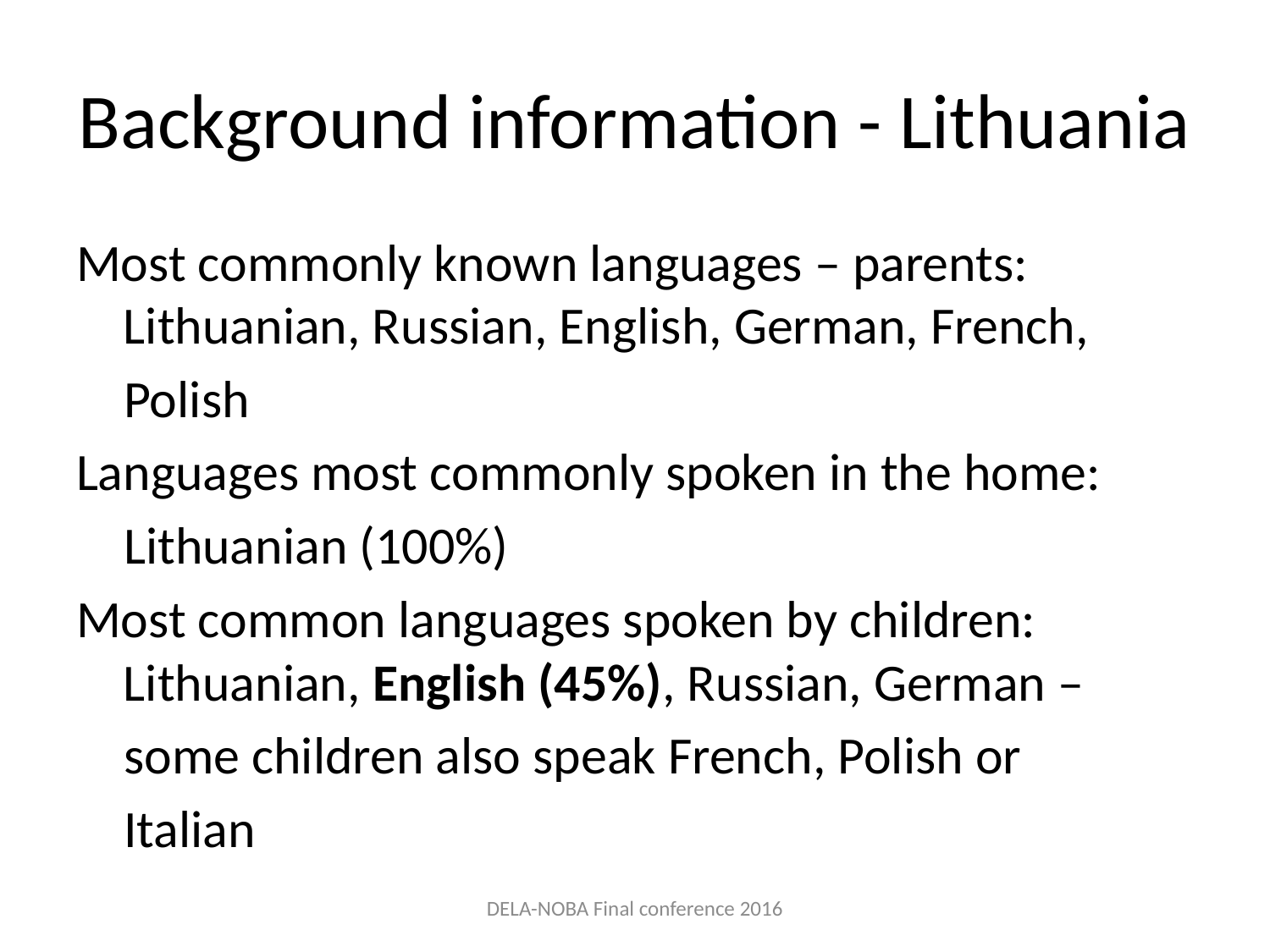

# Background information - Lithuania
Most commonly known languages – parents:
    Lithuanian, Russian, English, German, French,
    Polish
Languages most commonly spoken in the home:
    Lithuanian (100%)
Most common languages spoken by children:
    Lithuanian, English (45%), Russian, German –
    some children also speak French, Polish or
    Italian
DELA-NOBA Final conference 2016